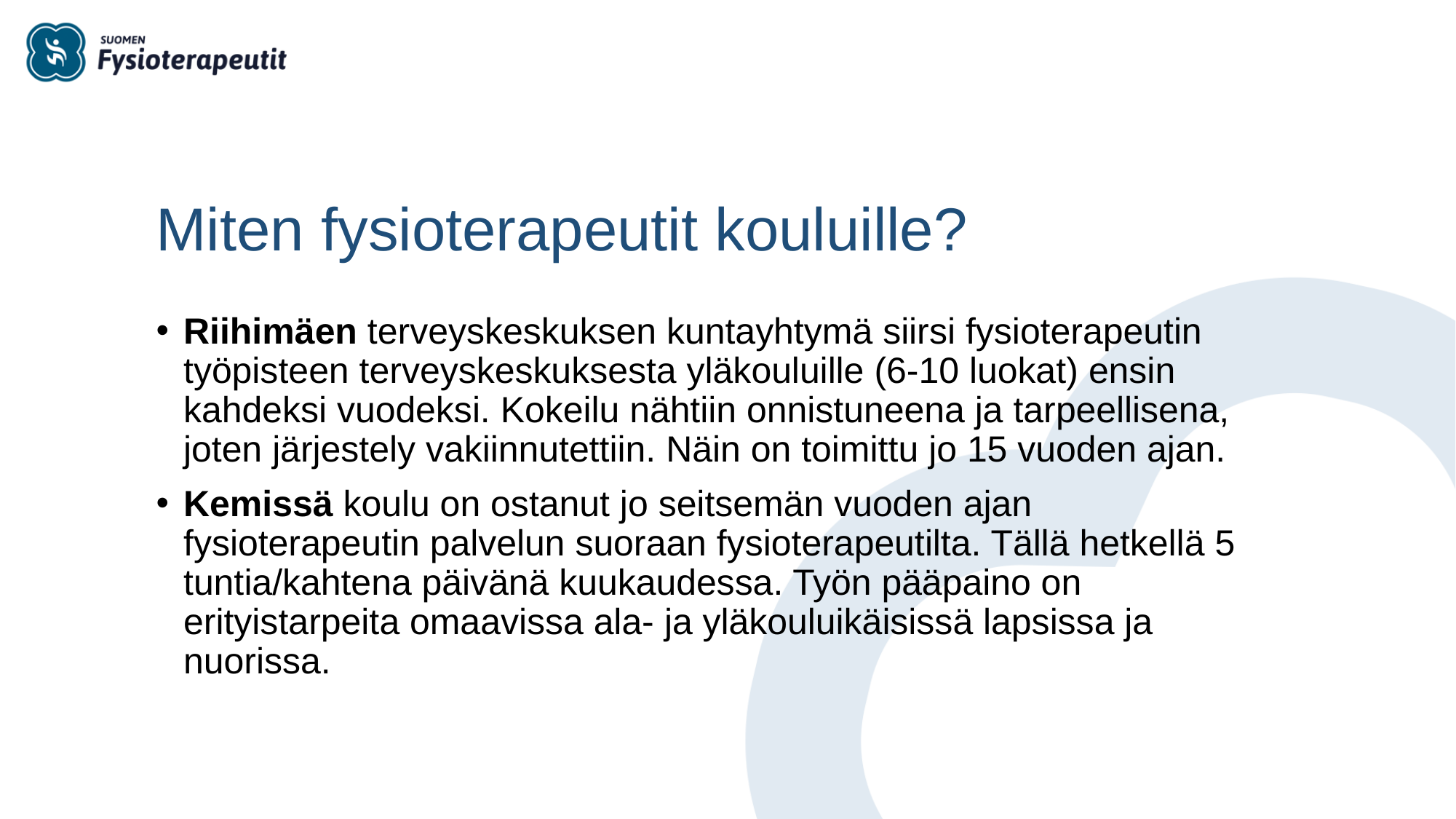

# Miten fysioterapeutit kouluille?
Riihimäen terveyskeskuksen kuntayhtymä siirsi fysioterapeutin työpisteen terveyskeskuksesta yläkouluille (6-10 luokat) ensin kahdeksi vuodeksi. Kokeilu nähtiin onnistuneena ja tarpeellisena, joten järjestely vakiinnutettiin. Näin on toimittu jo 15 vuoden ajan.
Kemissä koulu on ostanut jo seitsemän vuoden ajan fysioterapeutin palvelun suoraan fysioterapeutilta. Tällä hetkellä 5 tuntia/kahtena päivänä kuukaudessa. Työn pääpaino on erityistarpeita omaavissa ala- ja yläkouluikäisissä lapsissa ja nuorissa.